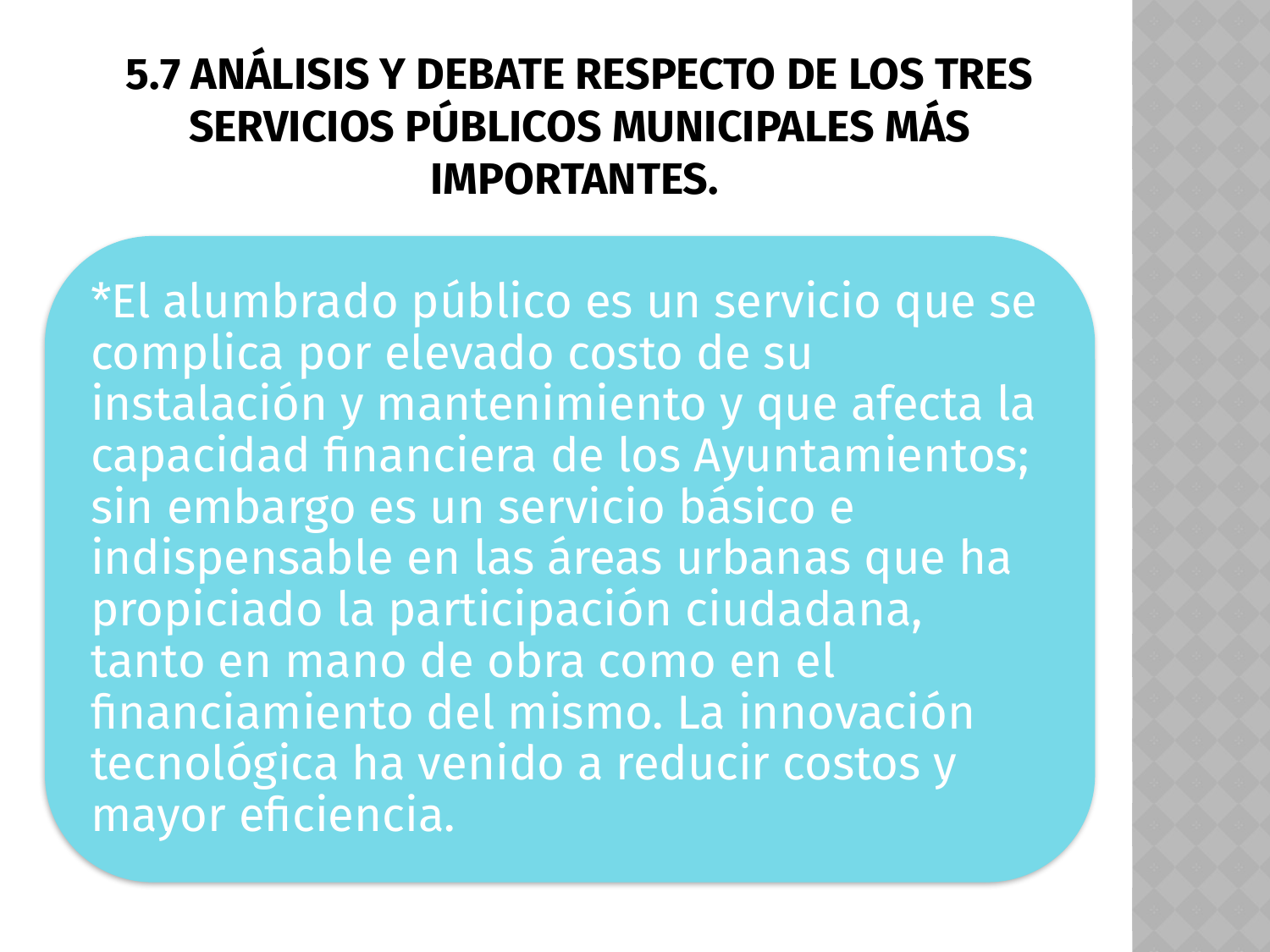

# 5.7 Análisis y debate respecto de los tres servicios públicos municipales más importantes.
*El alumbrado público es un servicio que se complica por elevado costo de su instalación y mantenimiento y que afecta la capacidad financiera de los Ayuntamientos; sin embargo es un servicio básico e indispensable en las áreas urbanas que ha propiciado la participación ciudadana, tanto en mano de obra como en el financiamiento del mismo. La innovación tecnológica ha venido a reducir costos y mayor eficiencia.
Título Tercero (Del artículo 49 al 107)